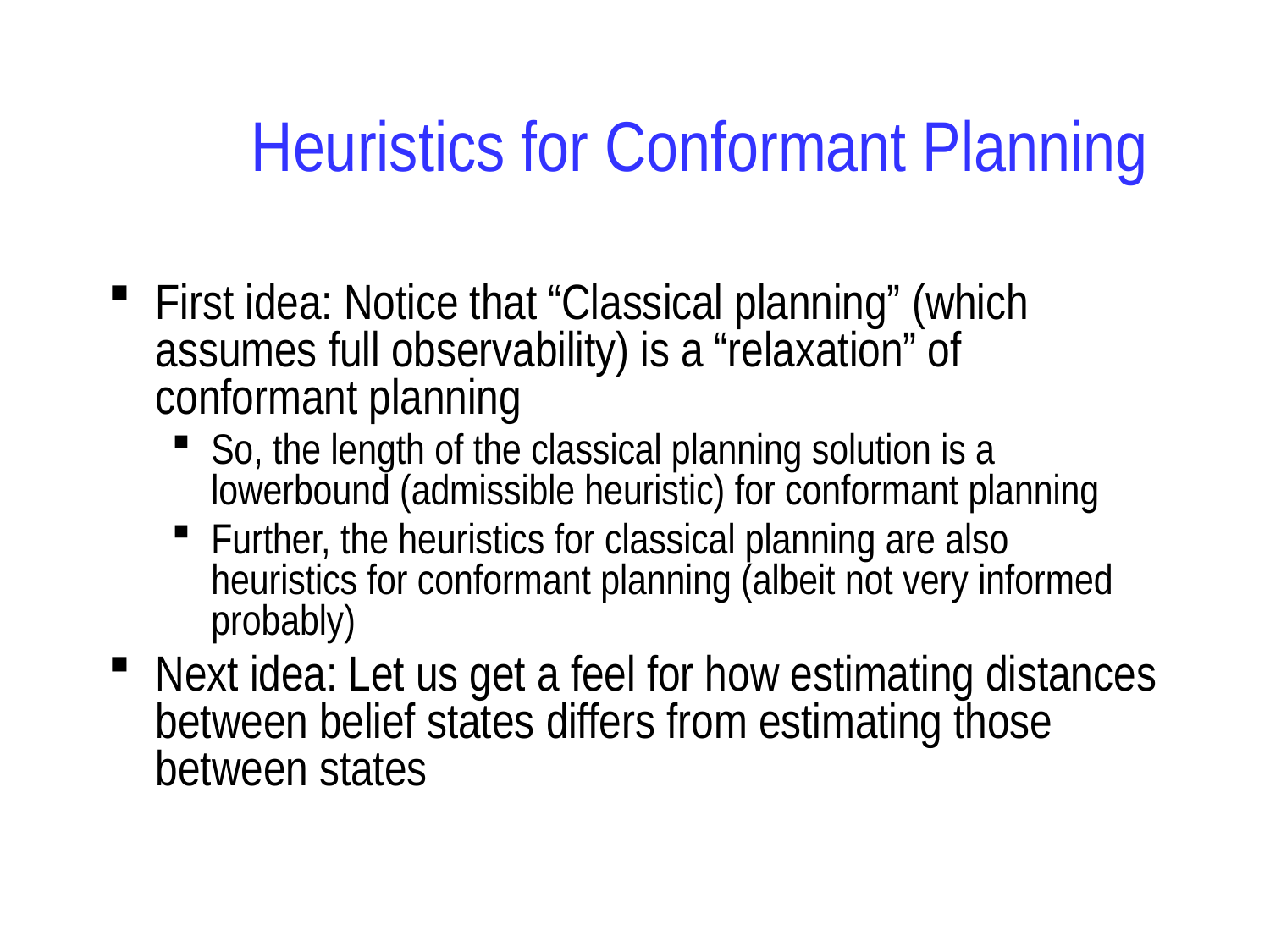

# Heuristics for Conformant Planning
First idea: Notice that “Classical planning” (which assumes full observability) is a “relaxation” of conformant planning
So, the length of the classical planning solution is a lowerbound (admissible heuristic) for conformant planning
Further, the heuristics for classical planning are also heuristics for conformant planning (albeit not very informed probably)
Next idea: Let us get a feel for how estimating distances between belief states differs from estimating those between states